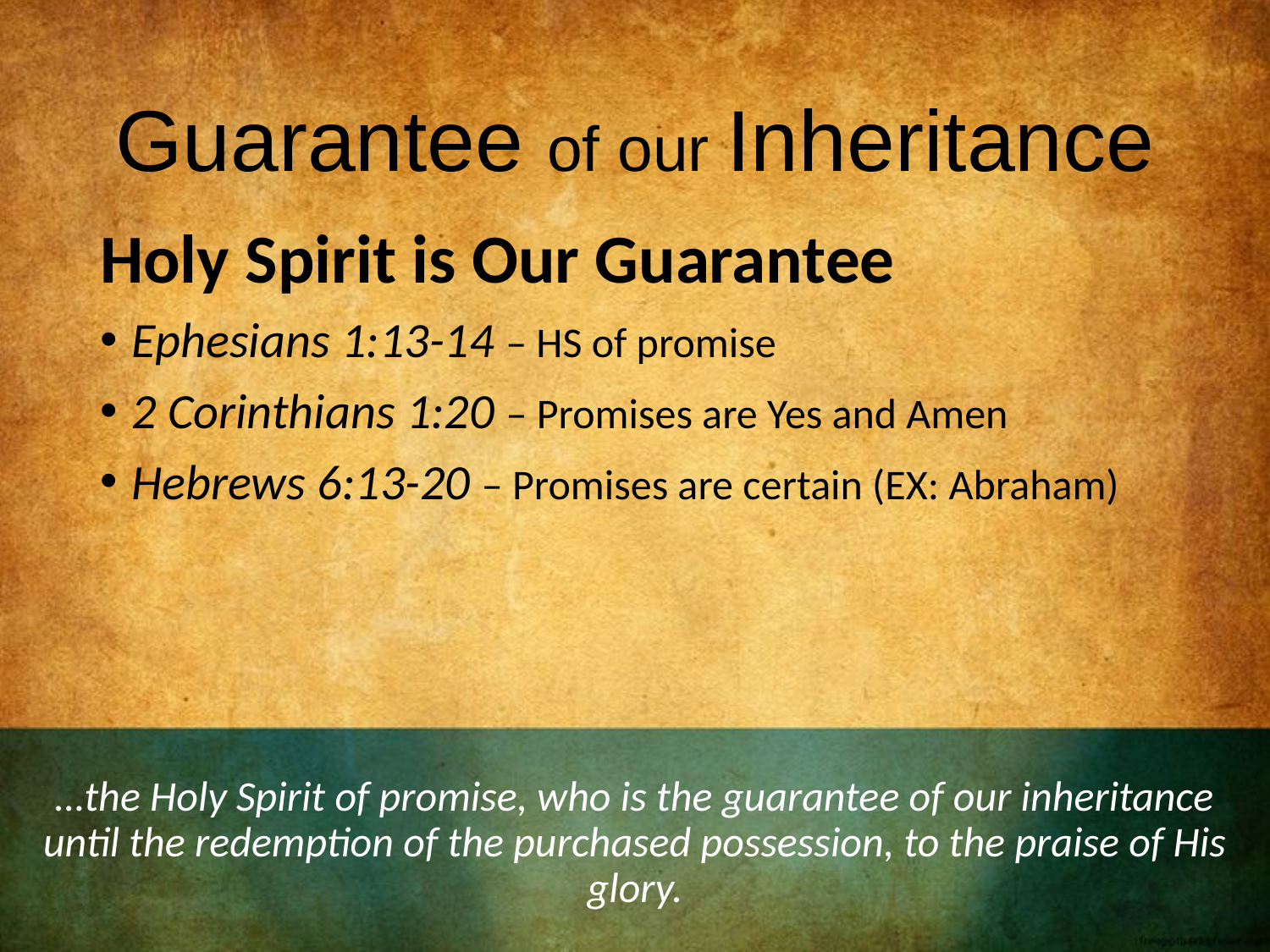

# Guarantee of our Inheritance
Holy Spirit is Our Guarantee
Ephesians 1:13-14 – HS of promise
2 Corinthians 1:20 – Promises are Yes and Amen
Hebrews 6:13-20 – Promises are certain (EX: Abraham)
…the Holy Spirit of promise, who is the guarantee of our inheritance until the redemption of the purchased possession, to the praise of His glory.